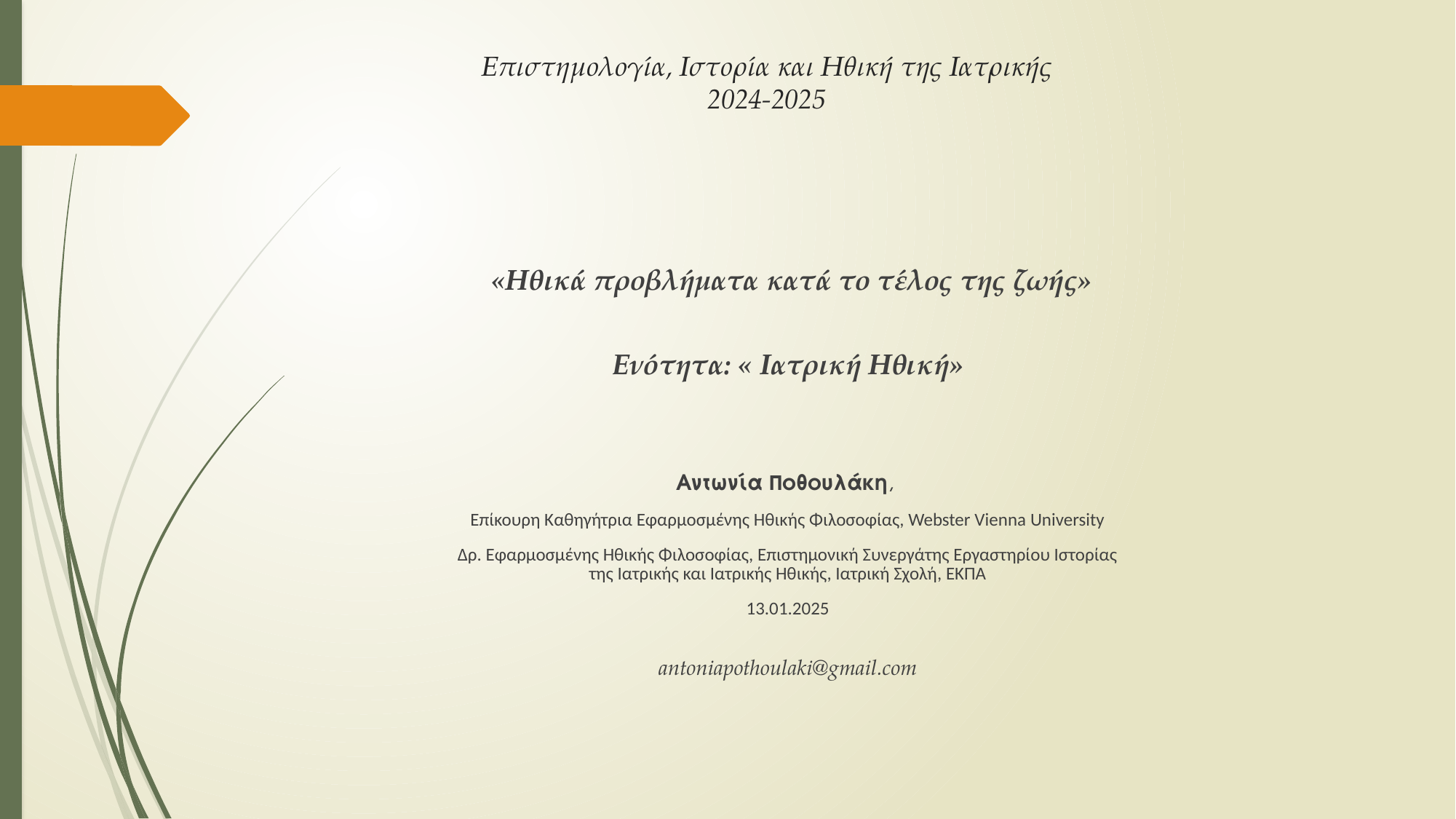

# Επιστημολογία, Ιστορία και Ηθική της Ιατρικής 2024-2025
 «Ηθικά προβλήματα κατά το τέλος της ζωής»

Ενότητα: « Ιατρική Ηθική»

Αντωνία Ποθουλάκη,
Επίκουρη Καθηγήτρια Εφαρμοσμένης Ηθικής Φιλοσοφίας, Webster Vienna University
Δρ. Εφαρμοσμένης Ηθικής Φιλοσοφίας, Επιστημονική Συνεργάτης Εργαστηρίου Ιστορίας της Ιατρικής και Ιατρικής Ηθικής, Ιατρική Σχολή, ΕΚΠΑ
13.01.2025
antoniapothoulaki@gmail.com